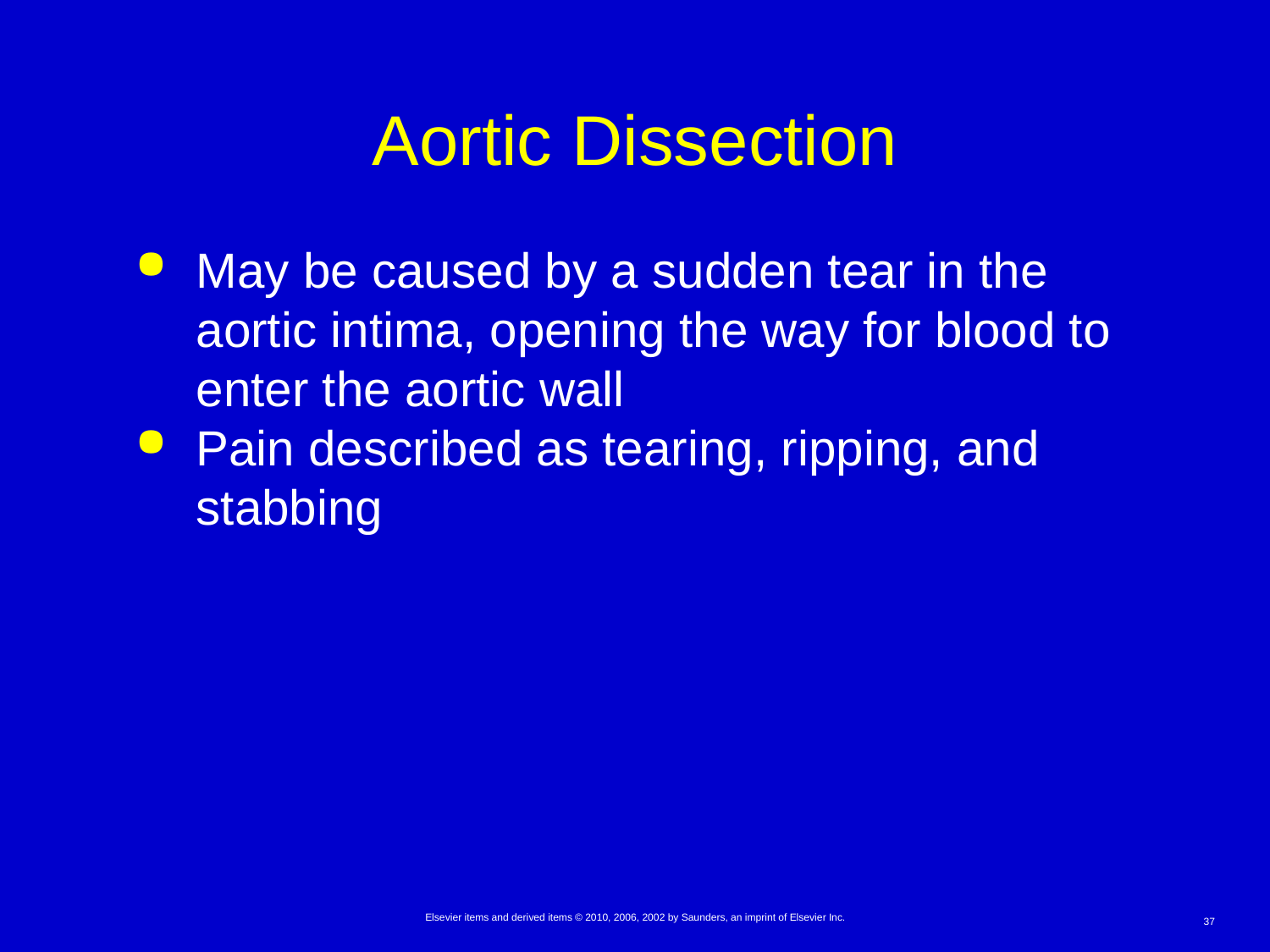

# Aortic Dissection
May be caused by a sudden tear in the aortic intima, opening the way for blood to enter the aortic wall
Pain described as tearing, ripping, and stabbing